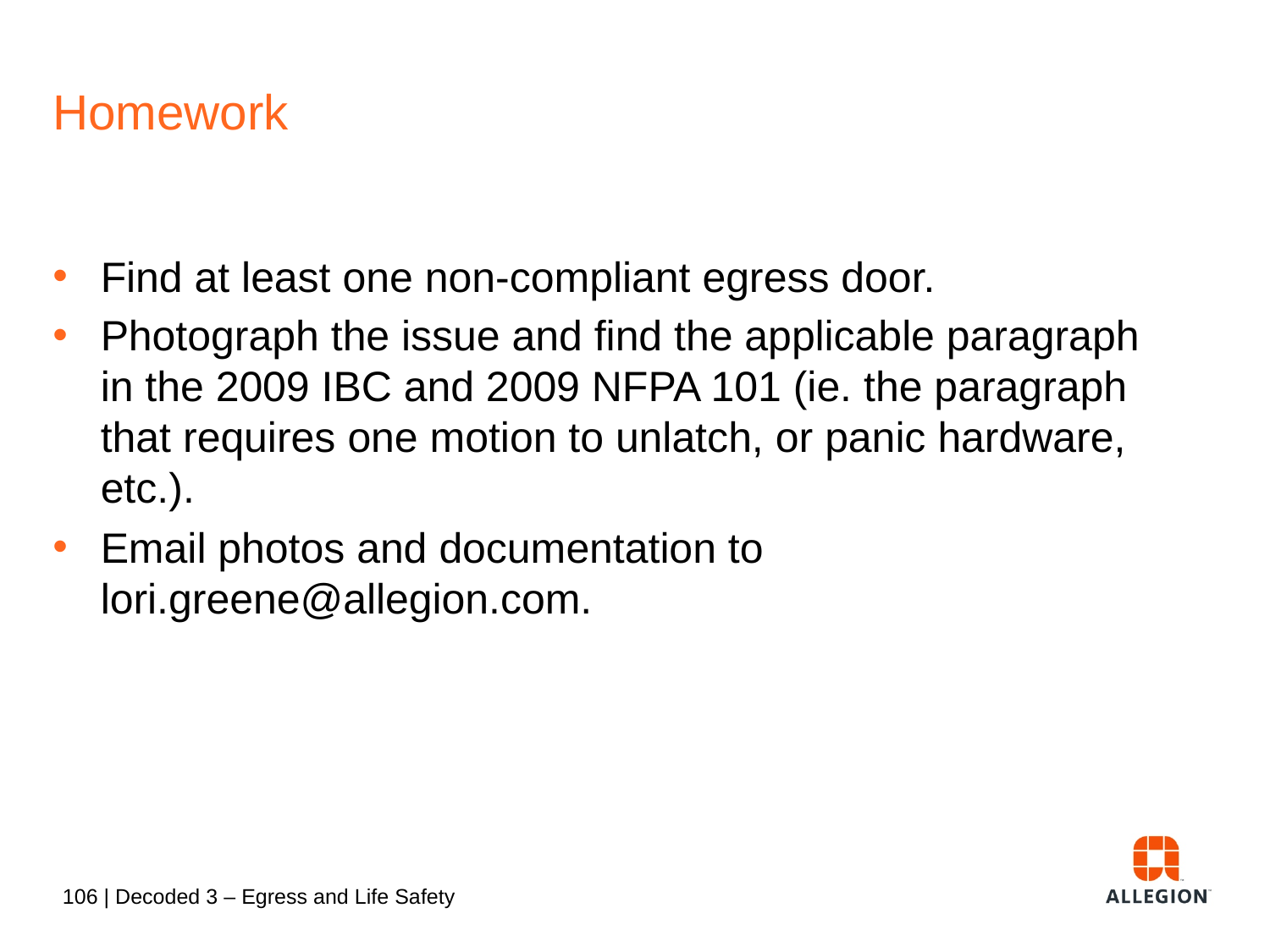

# Homework
Find at least one non-compliant egress door.
Photograph the issue and find the applicable paragraph in the 2009 IBC and 2009 NFPA 101 (ie. the paragraph that requires one motion to unlatch, or panic hardware, etc.).
Email photos and documentation to lori.greene@allegion.com.